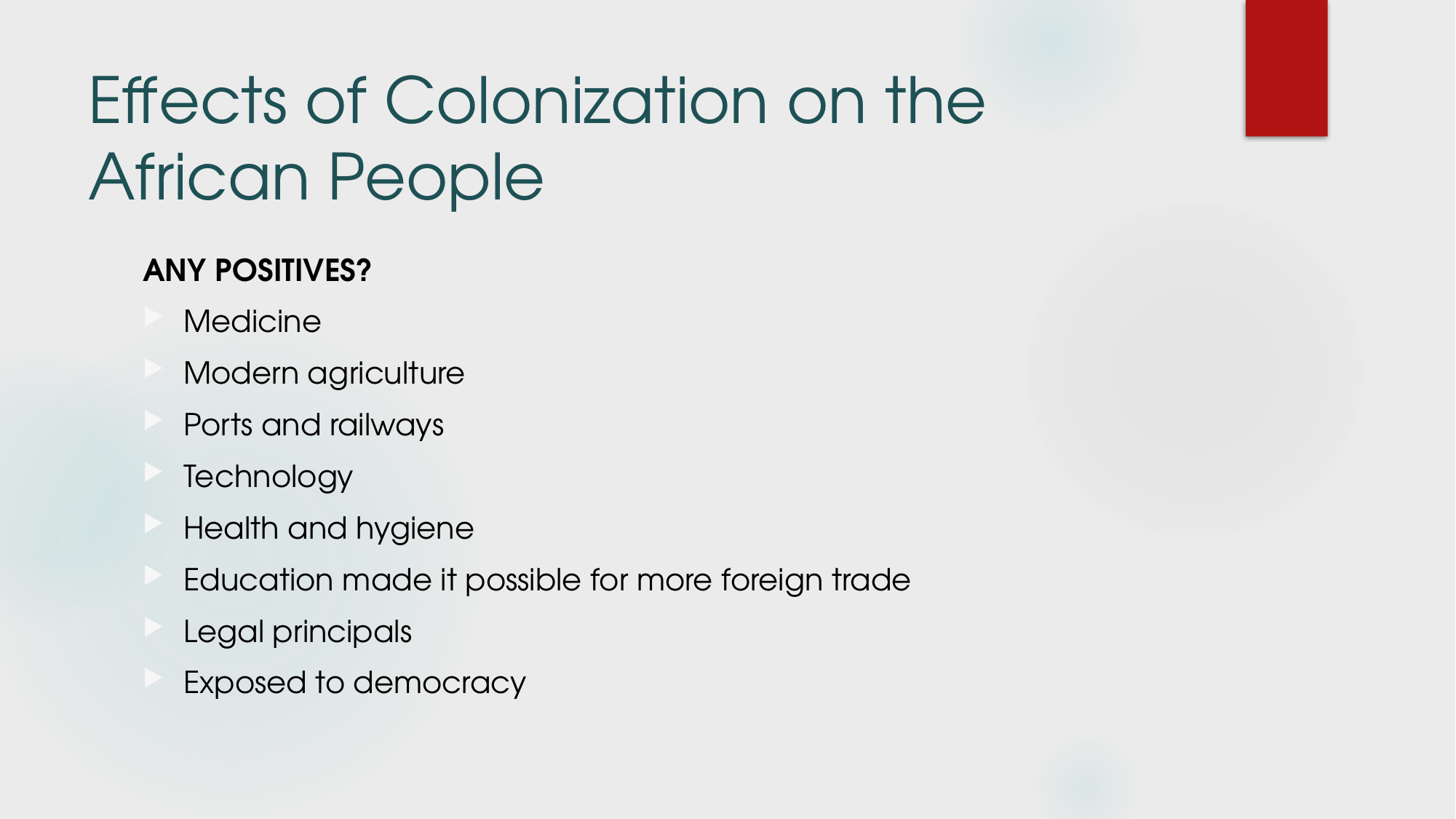

# Effects of Colonization on the African People
ANY POSITIVES?
Medicine
Modern agriculture
Ports and railways
Technology
Health and hygiene
Education made it possible for more foreign trade
Legal principals
Exposed to democracy